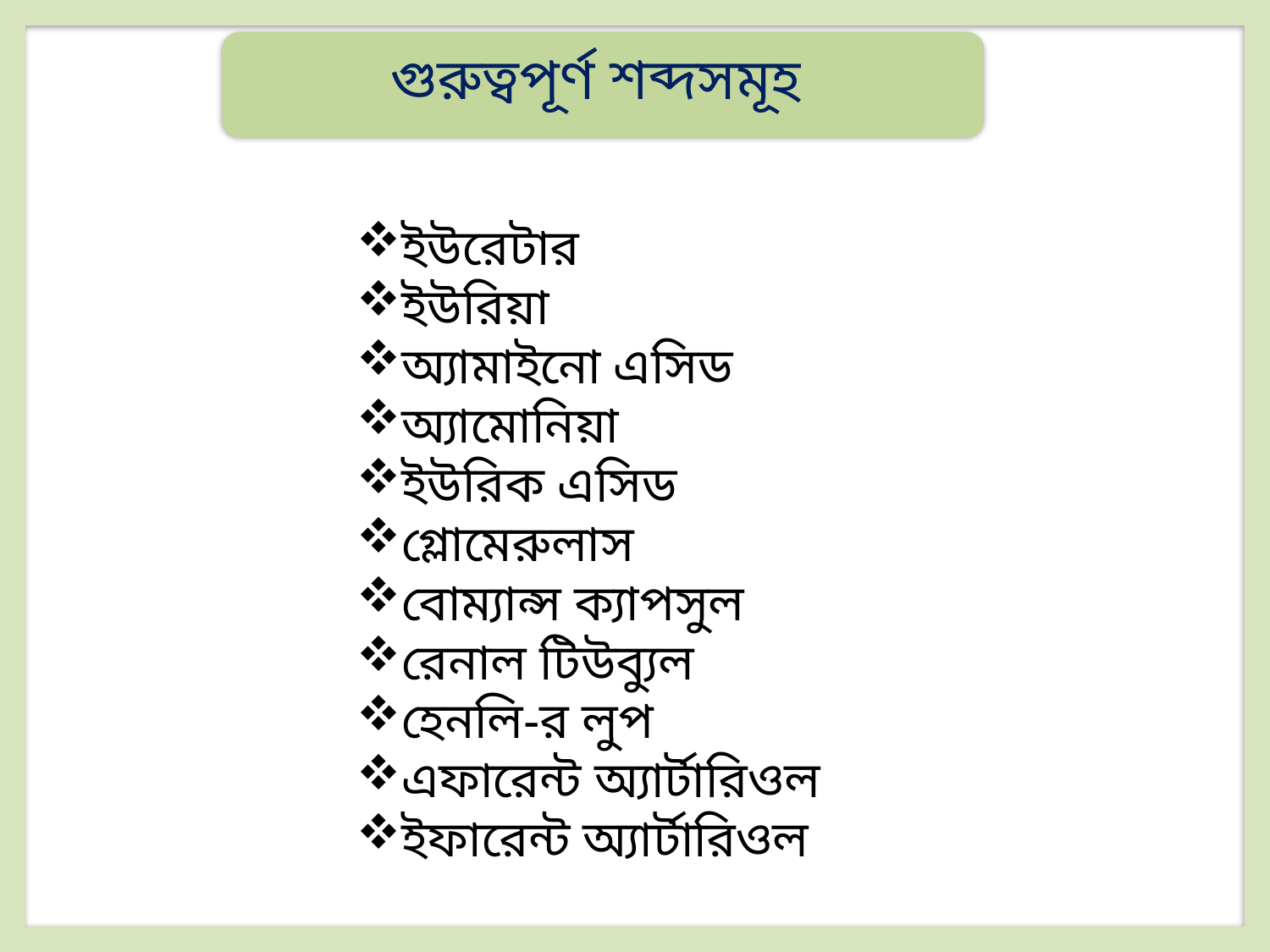

গুরুত্বপূর্ণ শব্দসমূহ
ইউরেটার
ইউরিয়া
অ্যামাইনো এসিড
অ্যামোনিয়া
ইউরিক এসিড
গ্লোমেরুলাস
বোম্যান্স ক্যাপসুল
রেনাল টিউব্যুল
হেনলি-র লুপ
এফারেন্ট অ্যার্টারিওল
ইফারেন্ট অ্যার্টারিওল